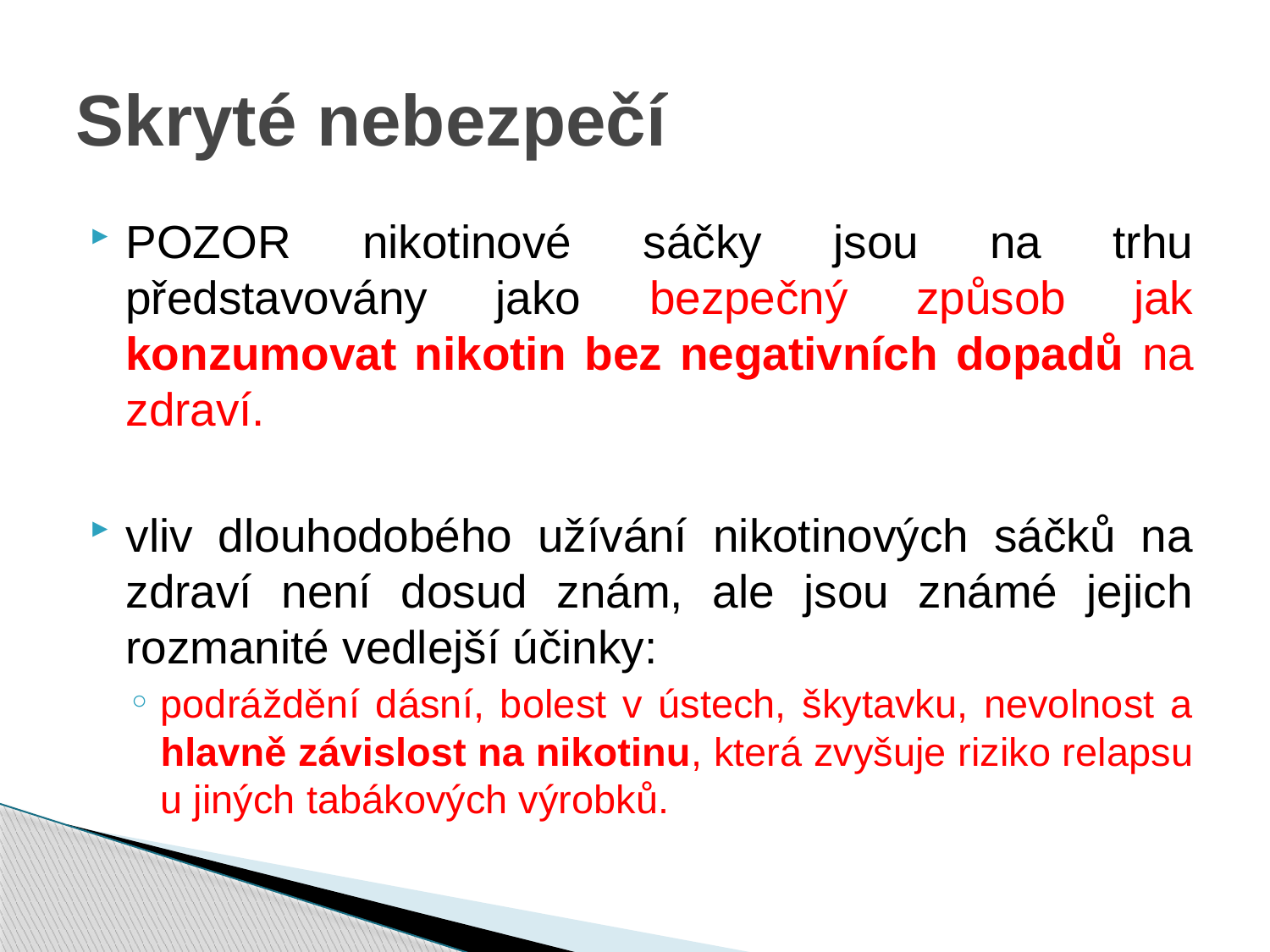

# Skryté nebezpečí
POZOR nikotinové sáčky jsou na trhu představovány jako bezpečný způsob jak konzumovat nikotin bez negativních dopadů na zdraví.

vliv dlouhodobého užívání nikotinových sáčků na zdraví není dosud znám, ale jsou známé jejich rozmanité vedlejší účinky:
podráždění dásní, bolest v ústech, škytavku, nevolnost a hlavně závislost na nikotinu, která zvyšuje riziko relapsu u jiných tabákových výrobků.